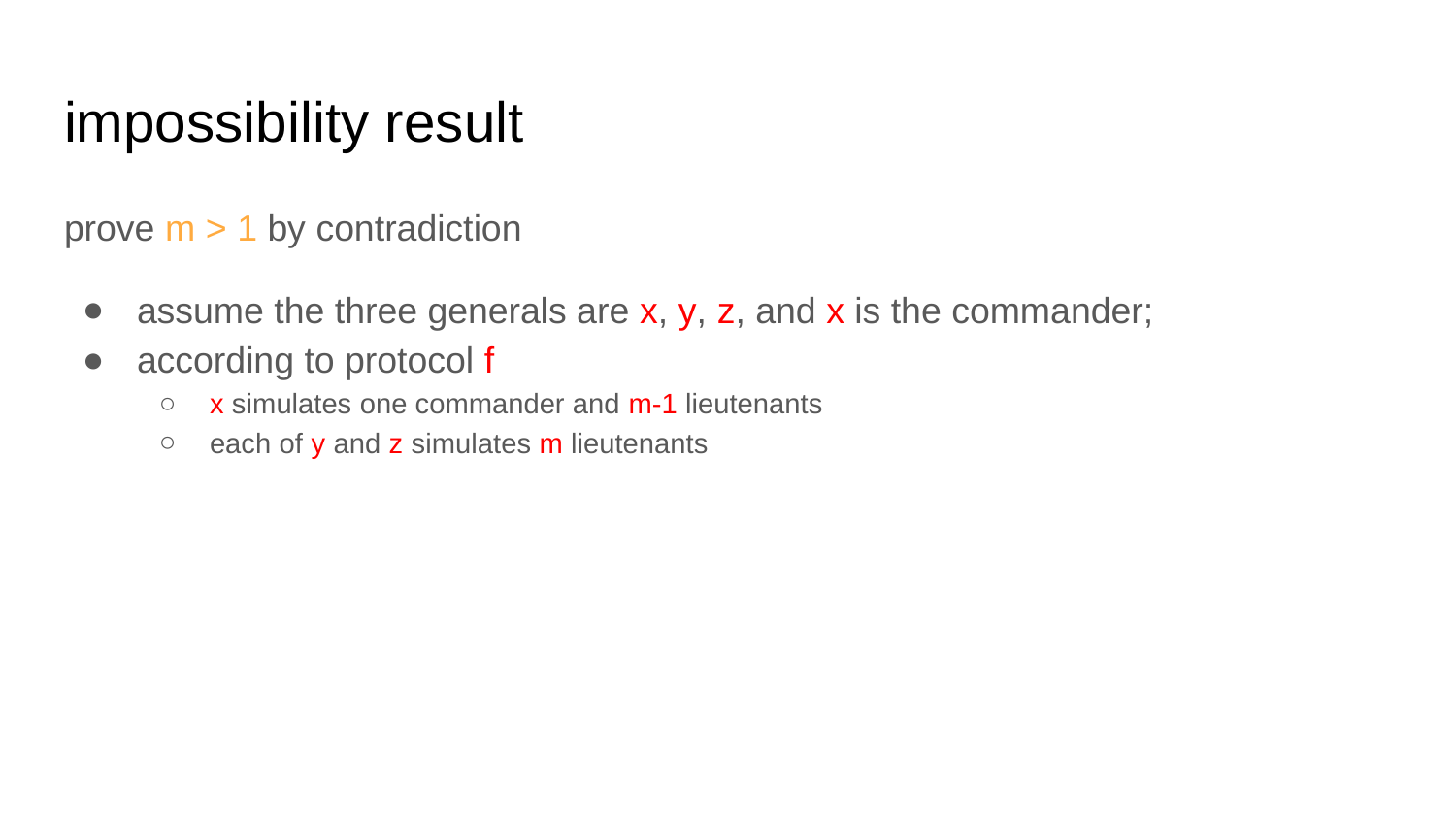

# impossibility result

prove m > 1 by contradiction
assume the three generals are x, y, z, and x is the commander;
according to protocol f
x simulates one commander and m-1 lieutenants
each of y and z simulates m lieutenants